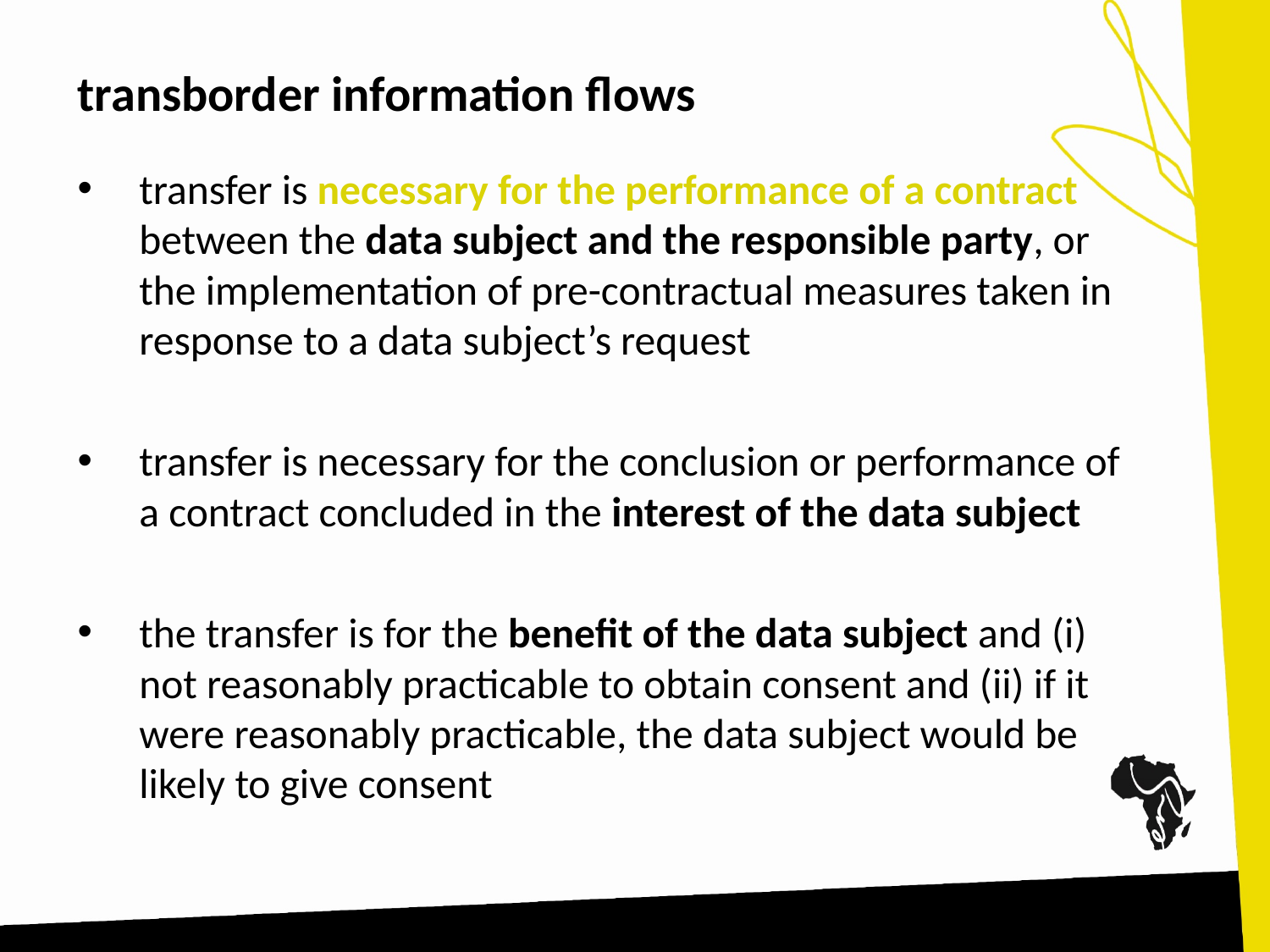

transborder information flows
transfer is necessary for the performance of a contract between the data subject and the responsible party, or the implementation of pre-contractual measures taken in response to a data subject’s request

transfer is necessary for the conclusion or performance of a contract concluded in the interest of the data subject

the transfer is for the benefit of the data subject and (i) not reasonably practicable to obtain consent and (ii) if it were reasonably practicable, the data subject would be likely to give consent